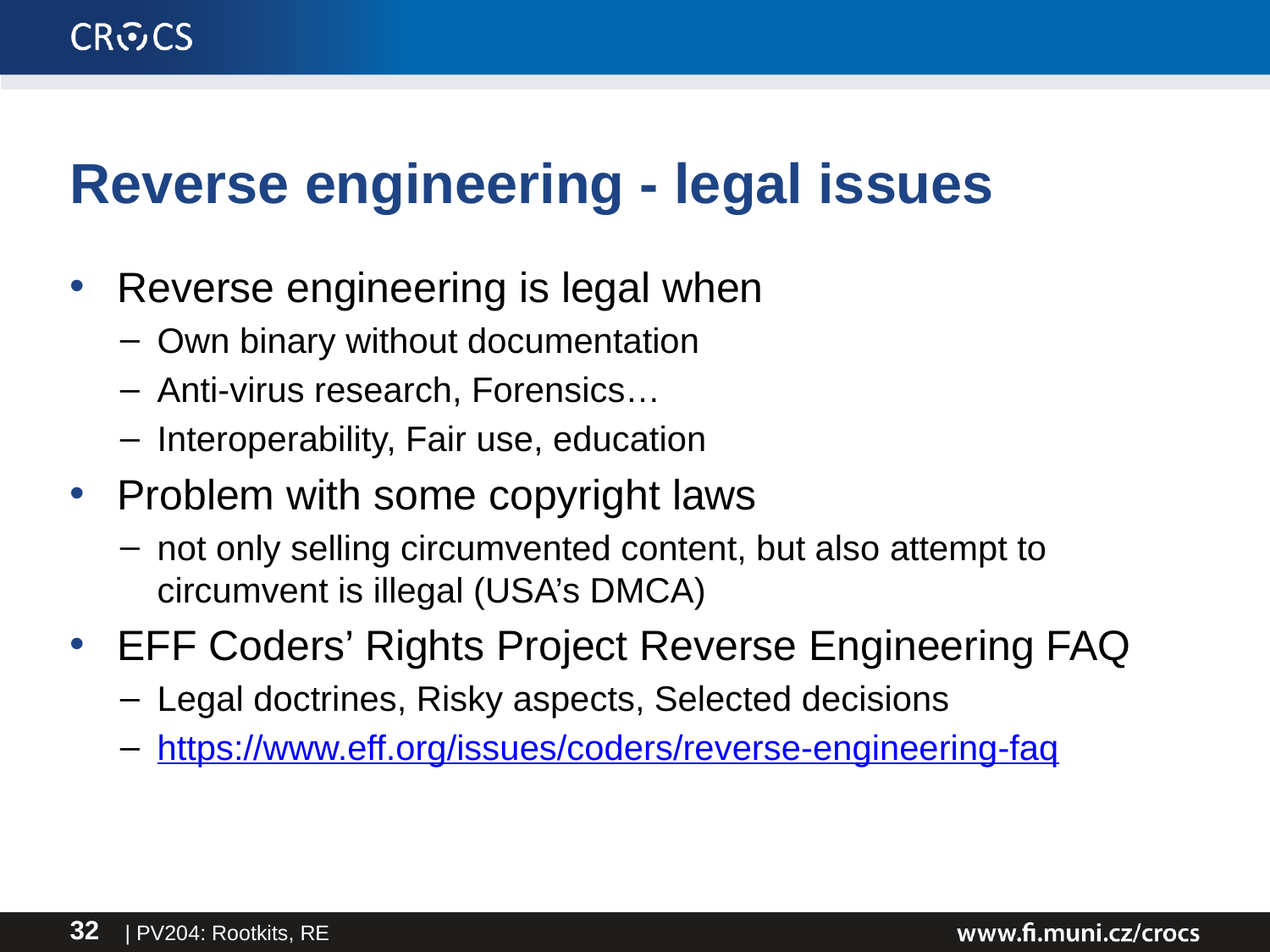

# Reverse engineering - legal issues
Reverse engineering is legal when
Own binary without documentation
Anti-virus research, Forensics…
Interoperability, Fair use, education
Problem with some copyright laws
not only selling circumvented content, but also attempt to circumvent is illegal (USA’s DMCA)
EFF Coders’ Rights Project Reverse Engineering FAQ
Legal doctrines, Risky aspects, Selected decisions
https://www.eff.org/issues/coders/reverse-engineering-faq

| PV204: Rootkits, RE
32